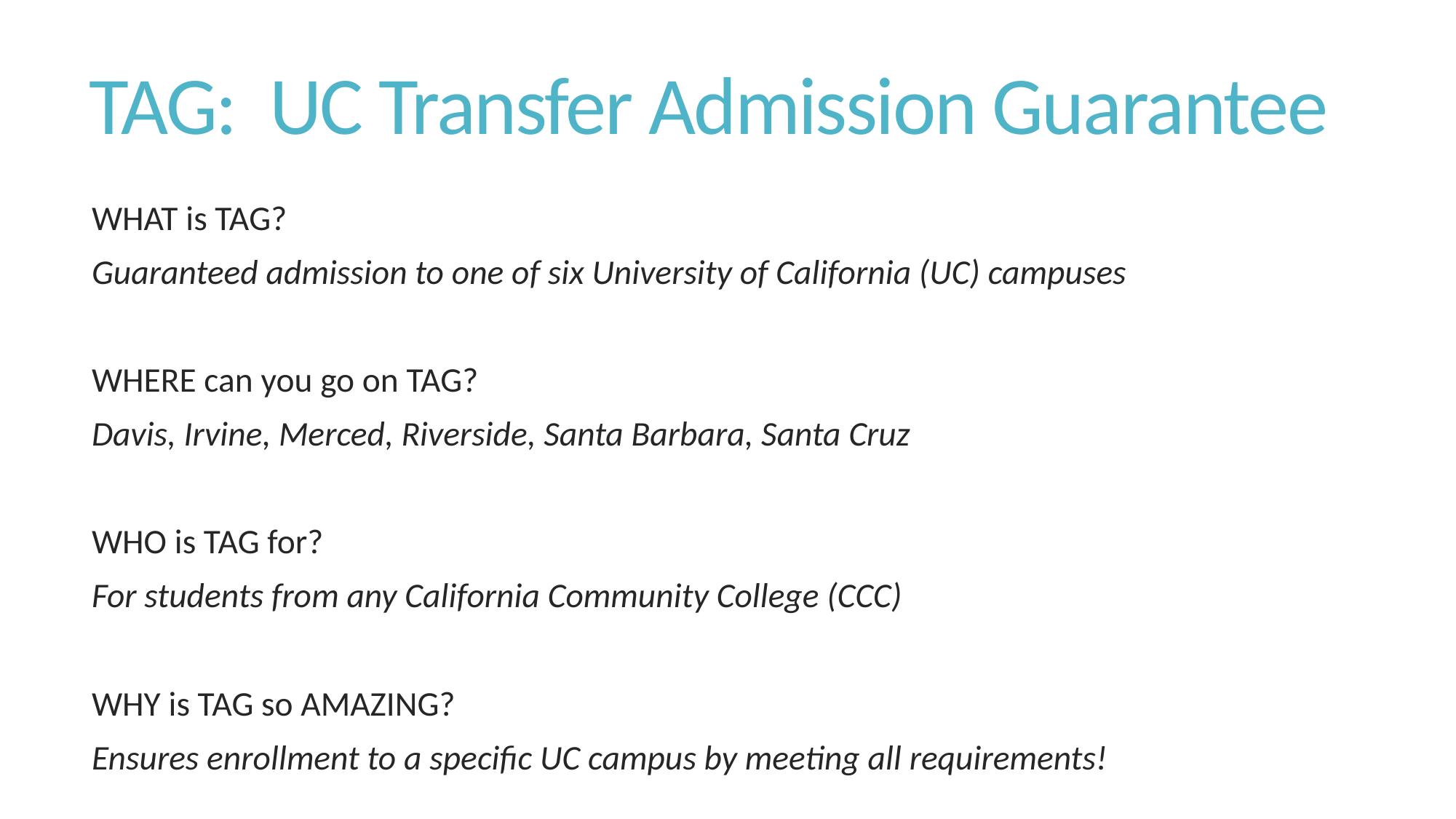

# TAG:  UC Transfer Admission Guarantee
WHAT is TAG?
Guaranteed admission to one of six University of California (UC) campuses

WHERE can you go on TAG?
Davis, Irvine, Merced, Riverside, Santa Barbara, Santa Cruz

WHO is TAG for?
For students from any California Community College (CCC)

WHY is TAG so AMAZING?
Ensures enrollment to a specific UC campus by meeting all requirements!